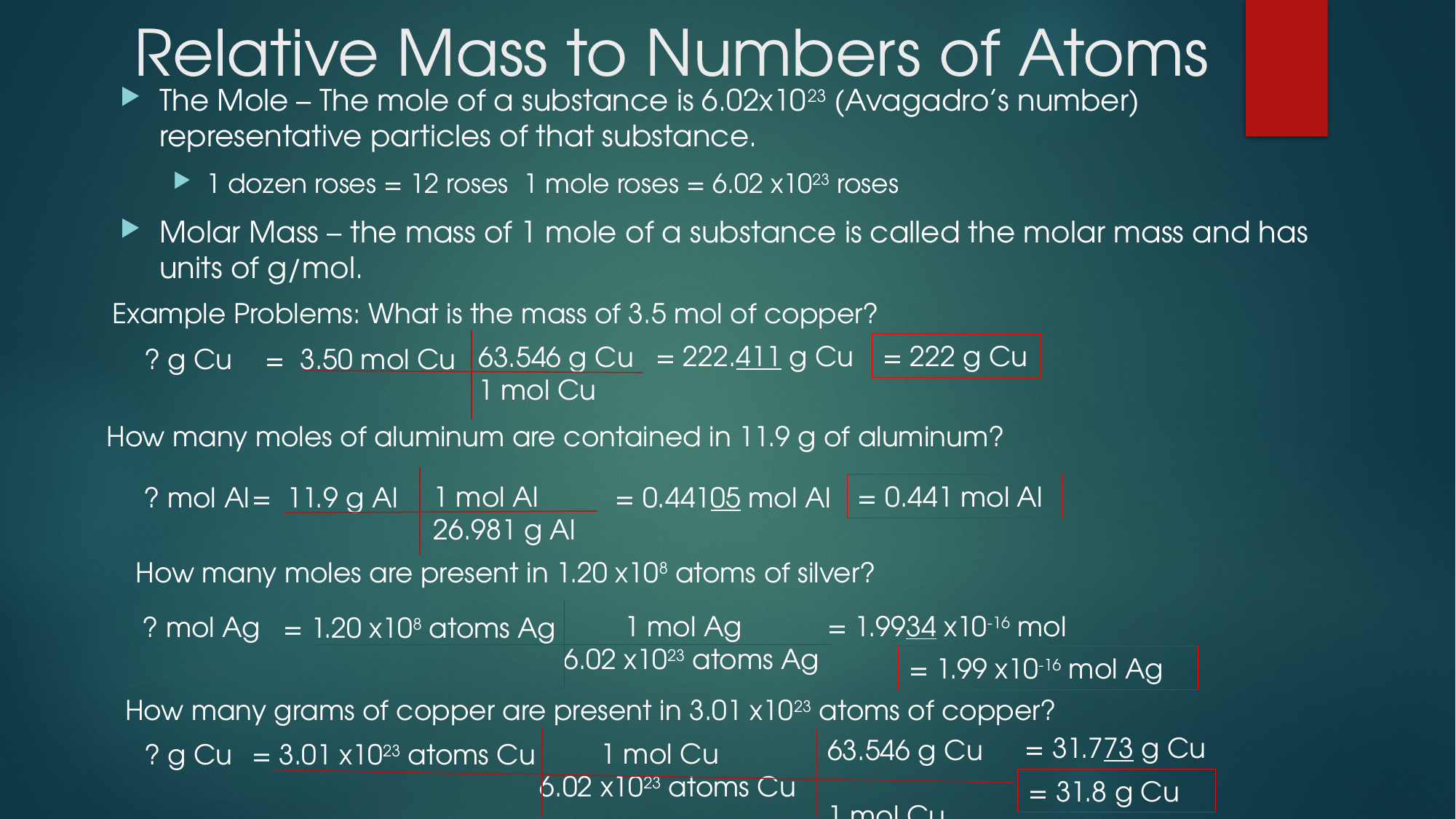

# Relative Mass to Numbers of Atoms
The Mole – The mole of a substance is 6.02x1023 (Avagadro’s number) representative particles of that substance.
1 dozen roses = 12 roses		1 mole roses = 6.02 x1023 roses
Molar Mass – the mass of 1 mole of a substance is called the molar mass and has units of g/mol.
Example Problems: What is the mass of 3.5 mol of copper?
= 222.411 g Cu
= 222 g Cu
63.546 g Cu
1 mol Cu
? g Cu
=  3.50 mol Cu
How many moles of aluminum are contained in 11.9 g of aluminum?
1 mol Al
26.981 g Al
= 0.441 mol Al
? mol Al
=  11.9 g Al
= 0.44105 mol Al
How many moles are present in 1.20 x108 atoms of silver?
        1 mol Ag
6.02 x1023 atoms Ag
= 1.9934 x10-16 mol
? mol Ag
= 1.20 x108 atoms Ag
= 1.99 x10-16 mol Ag
How many grams of copper are present in 3.01 x1023 atoms of copper?
= 31.773 g Cu
63.546 g Cu
1 mol Cu
        1 mol Cu
6.02 x1023 atoms Cu
? g Cu
= 3.01 x1023 atoms Cu
= 31.8 g Cu